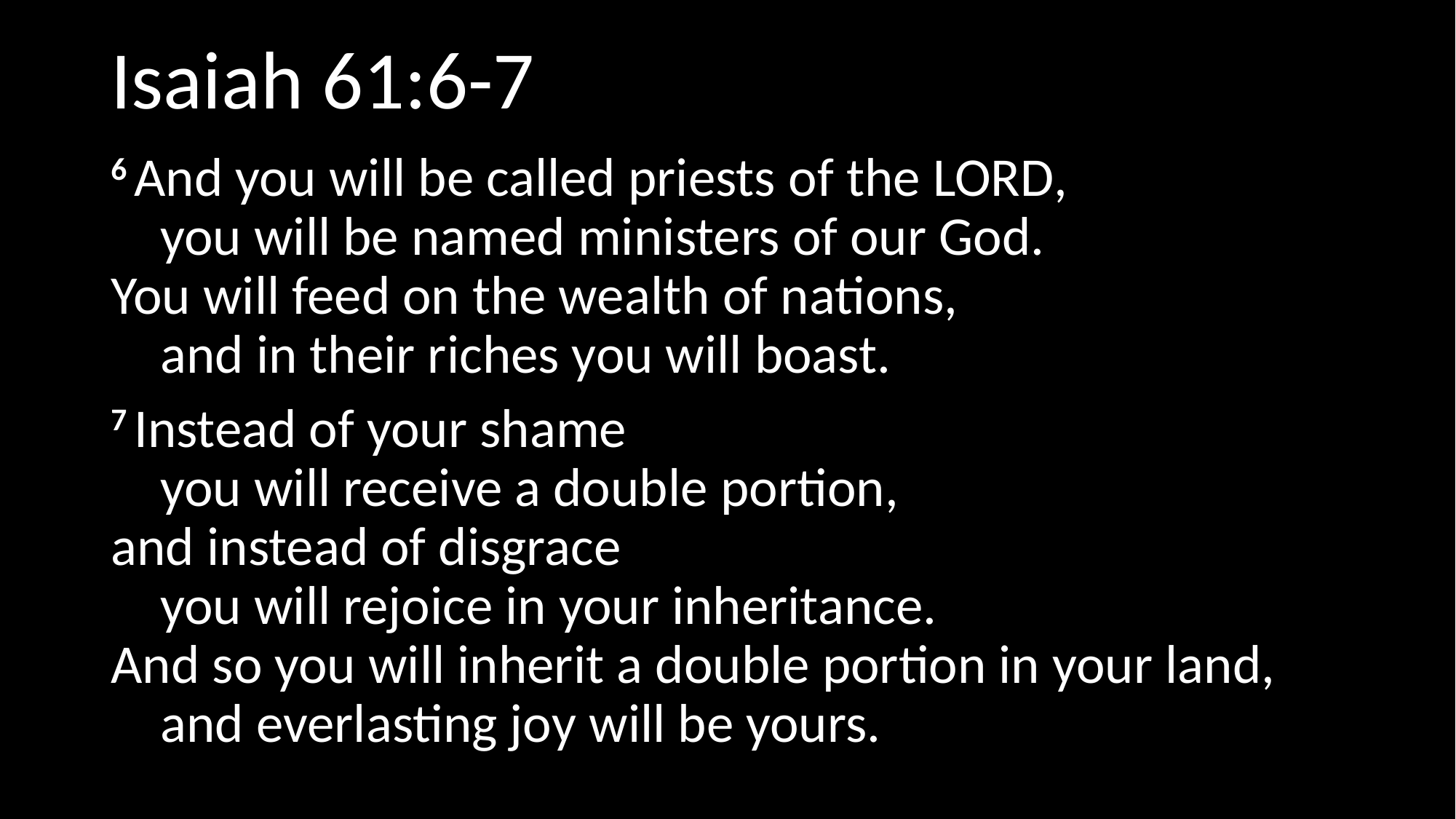

# Isaiah 61:6-7
6 And you will be called priests of the Lord,
    you will be named ministers of our God.
You will feed on the wealth of nations,
    and in their riches you will boast.
7 Instead of your shame
    you will receive a double portion,
and instead of disgrace
    you will rejoice in your inheritance.
And so you will inherit a double portion in your land,
    and everlasting joy will be yours.